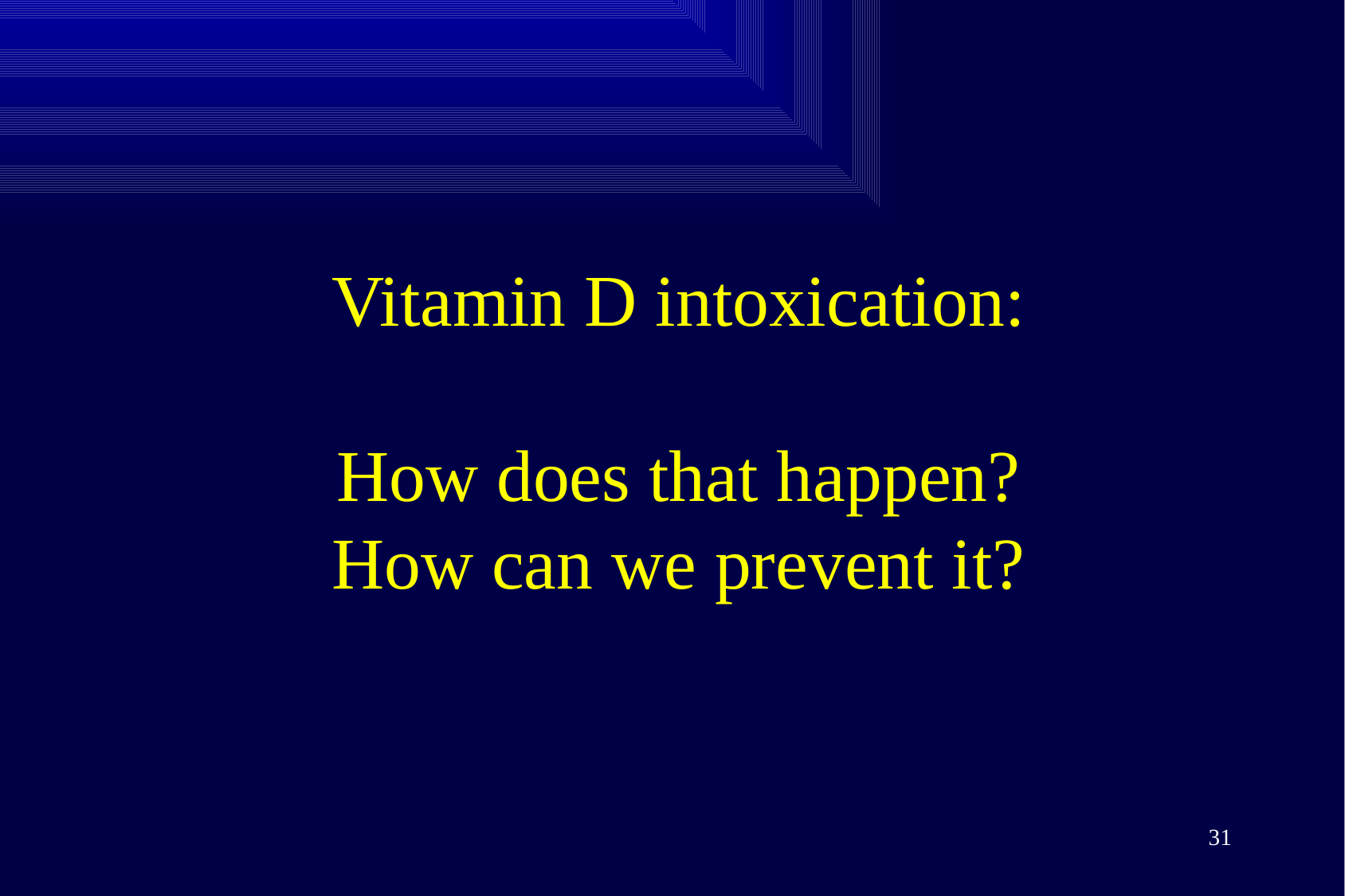

Vitamin D intoxication:
How does that happen?
How can we prevent it?
31